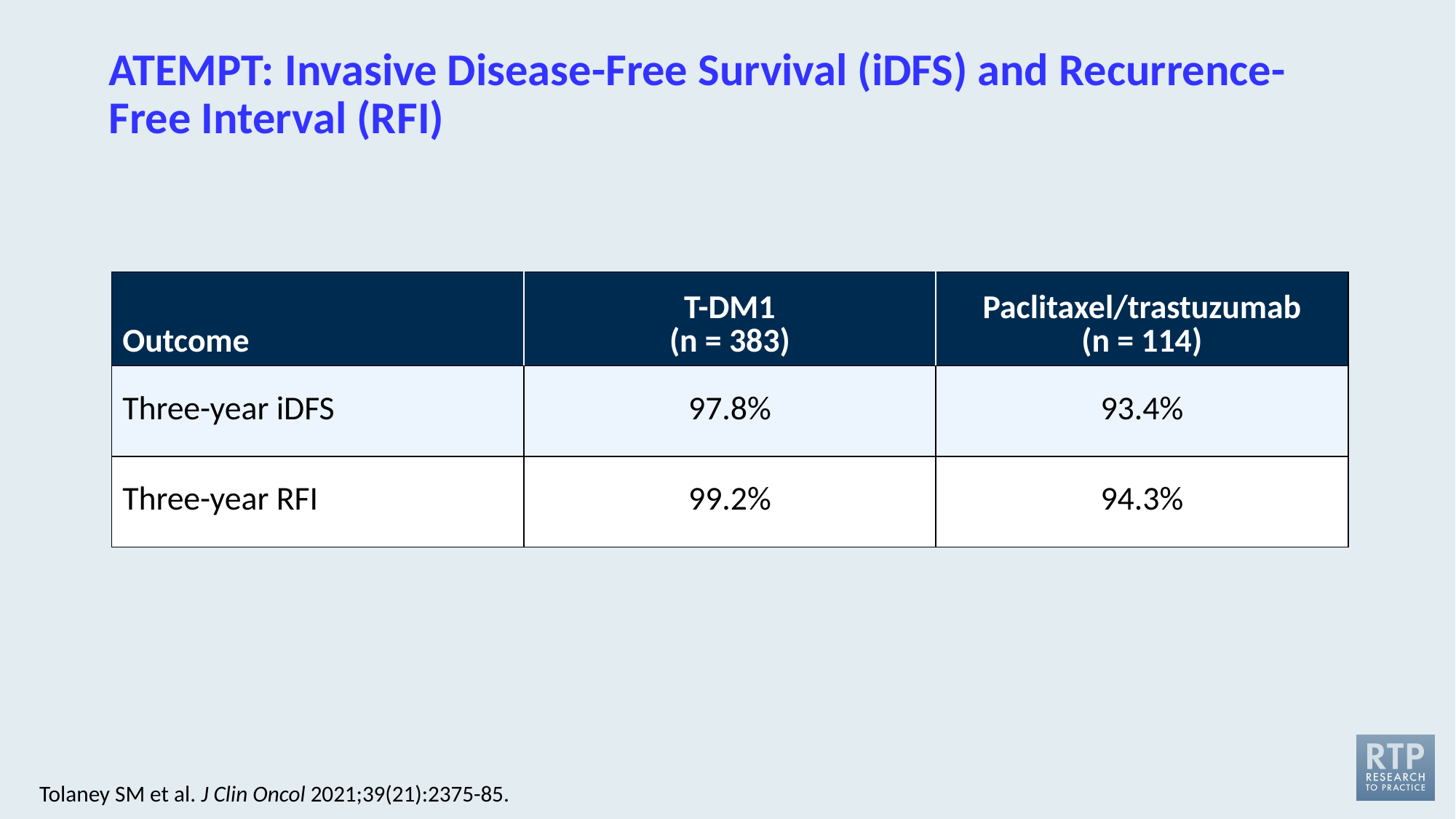

# ATEMPT: Invasive Disease-Free Survival (iDFS) and Recurrence-Free Interval (RFI)
| Outcome | T-DM1 (n = 383) | Paclitaxel/trastuzumab (n = 114) |
| --- | --- | --- |
| Three-year iDFS | 97.8% | 93.4% |
| Three-year RFI | 99.2% | 94.3% |
Tolaney SM et al. J Clin Oncol 2021;39(21):2375-85.